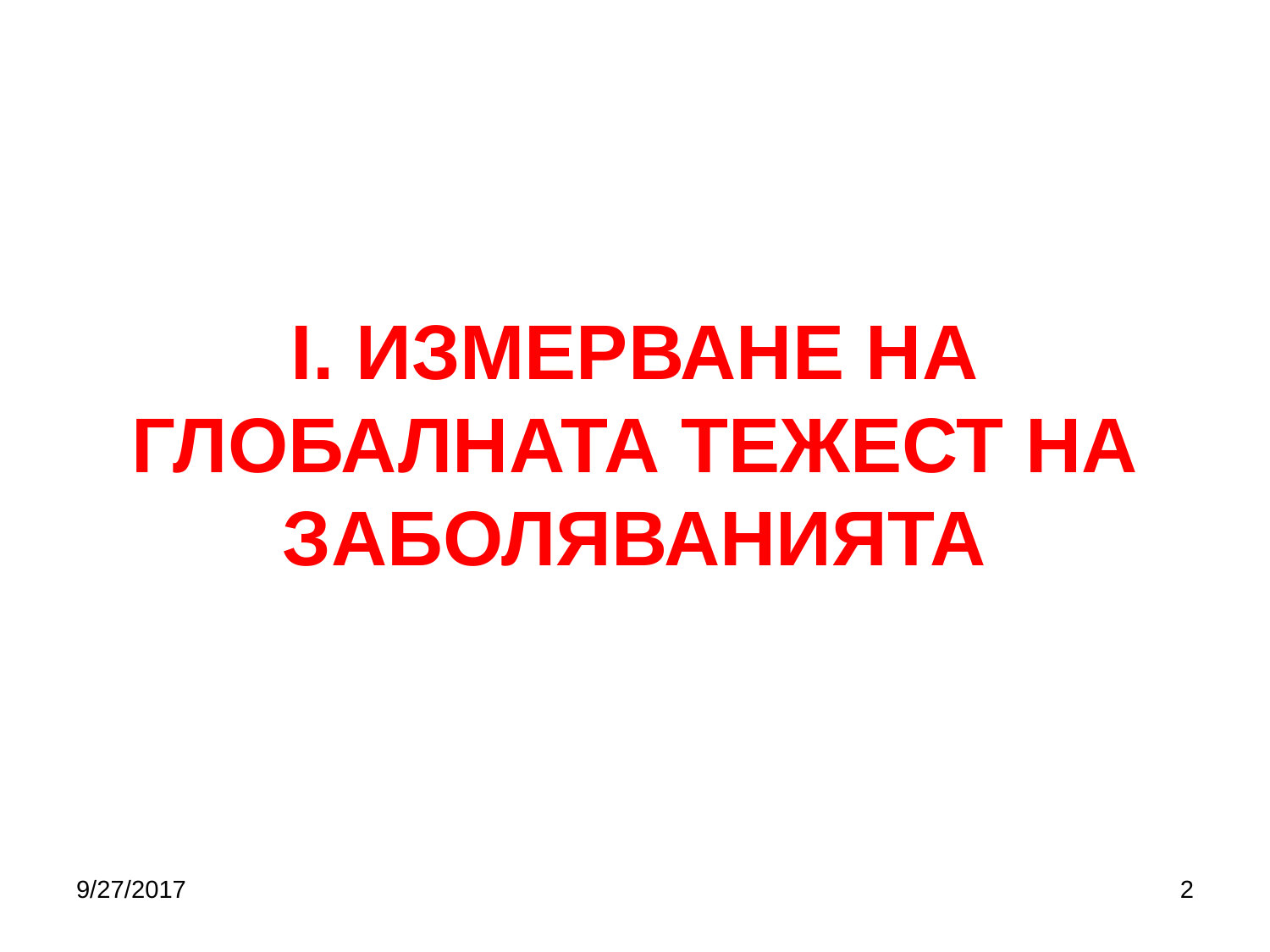

# I. ИЗМЕРВАНЕ НА ГЛОБАЛНАТА ТЕЖЕСТ НА ЗАБОЛЯВАНИЯТА
9/27/2017
2